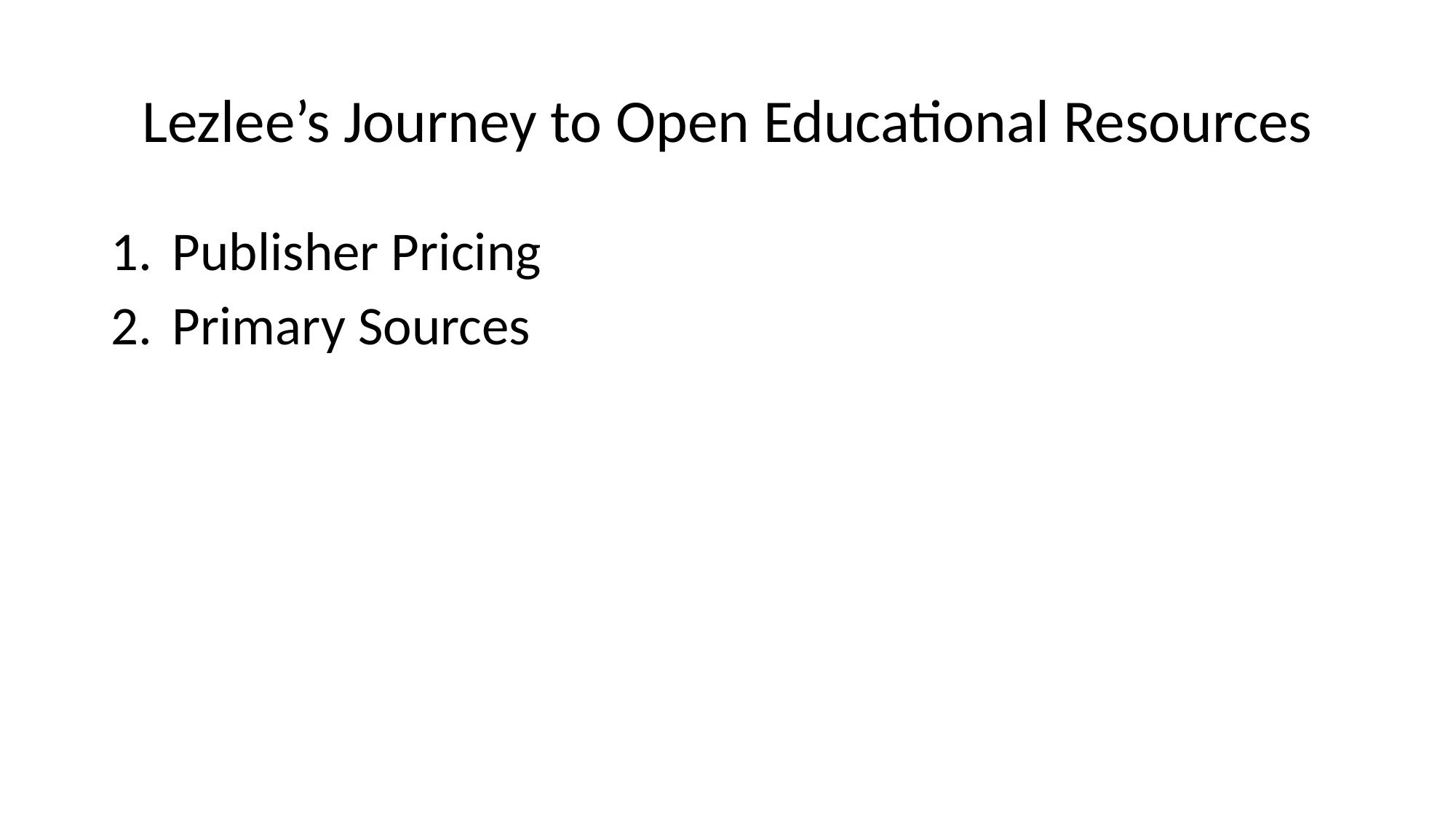

# Lezlee’s Journey to Open Educational Resources
Publisher Pricing
Primary Sources